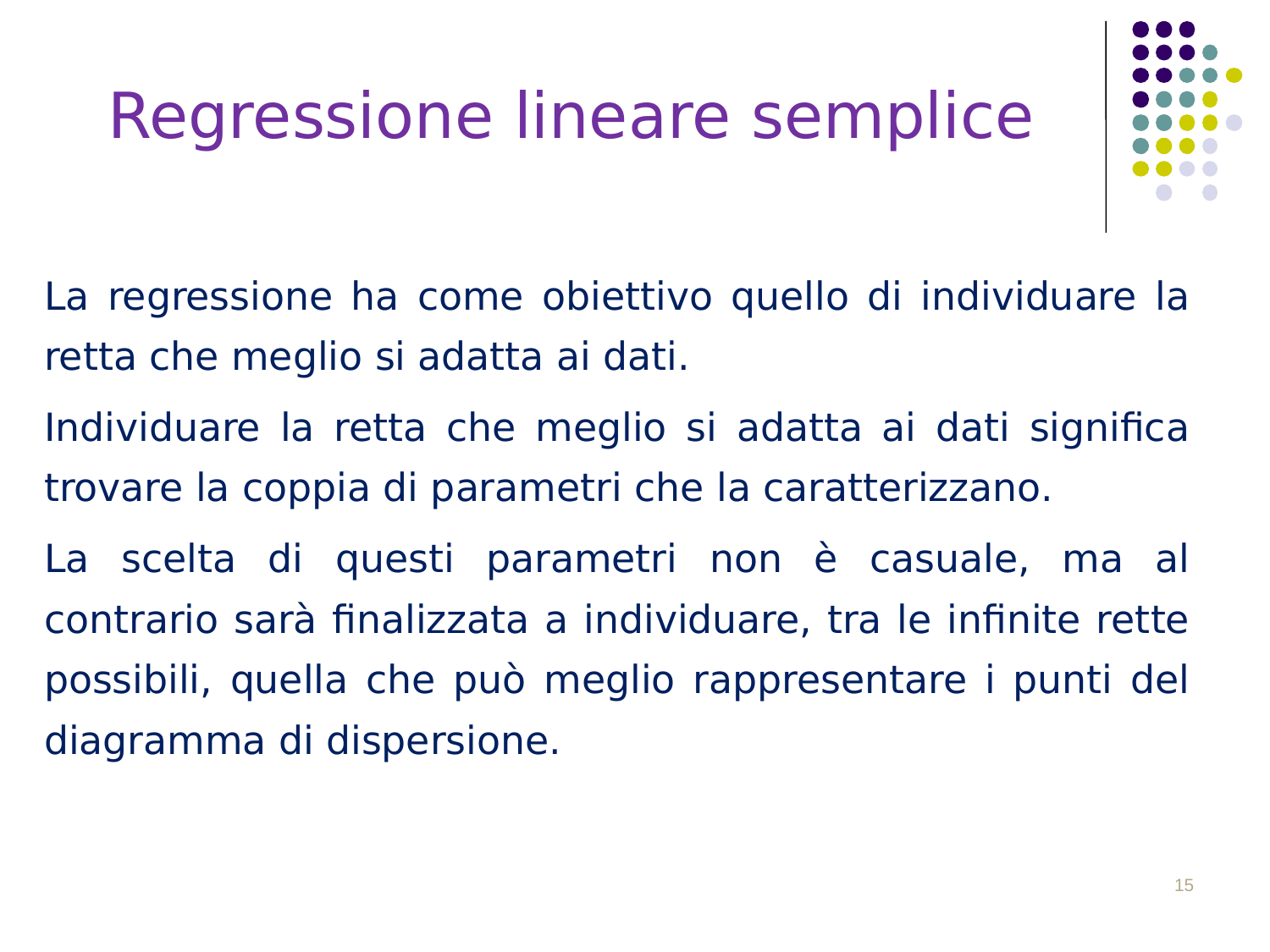

# Regressione lineare semplice
La regressione ha come obiettivo quello di individuare la retta che meglio si adatta ai dati.
Individuare la retta che meglio si adatta ai dati significa trovare la coppia di parametri che la caratterizzano.
La scelta di questi parametri non è casuale, ma al contrario sarà finalizzata a individuare, tra le infinite rette possibili, quella che può meglio rappresentare i punti del diagramma di dispersione.
15